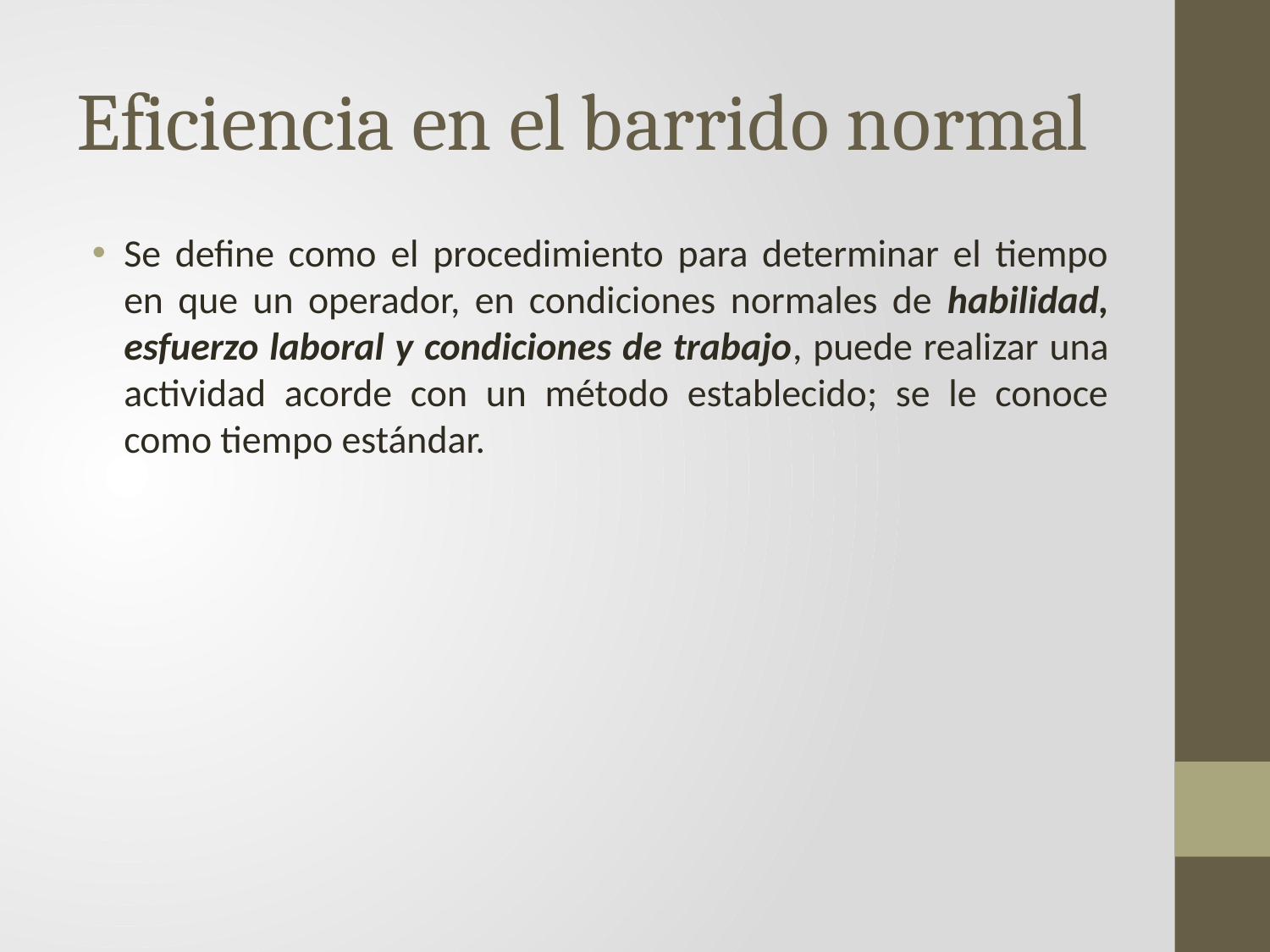

# Eficiencia en el barrido normal
Se define como el procedimiento para determinar el tiempo en que un operador, en condiciones normales de habilidad, esfuerzo laboral y condiciones de trabajo, puede realizar una actividad acorde con un método establecido; se le conoce como tiempo estándar.